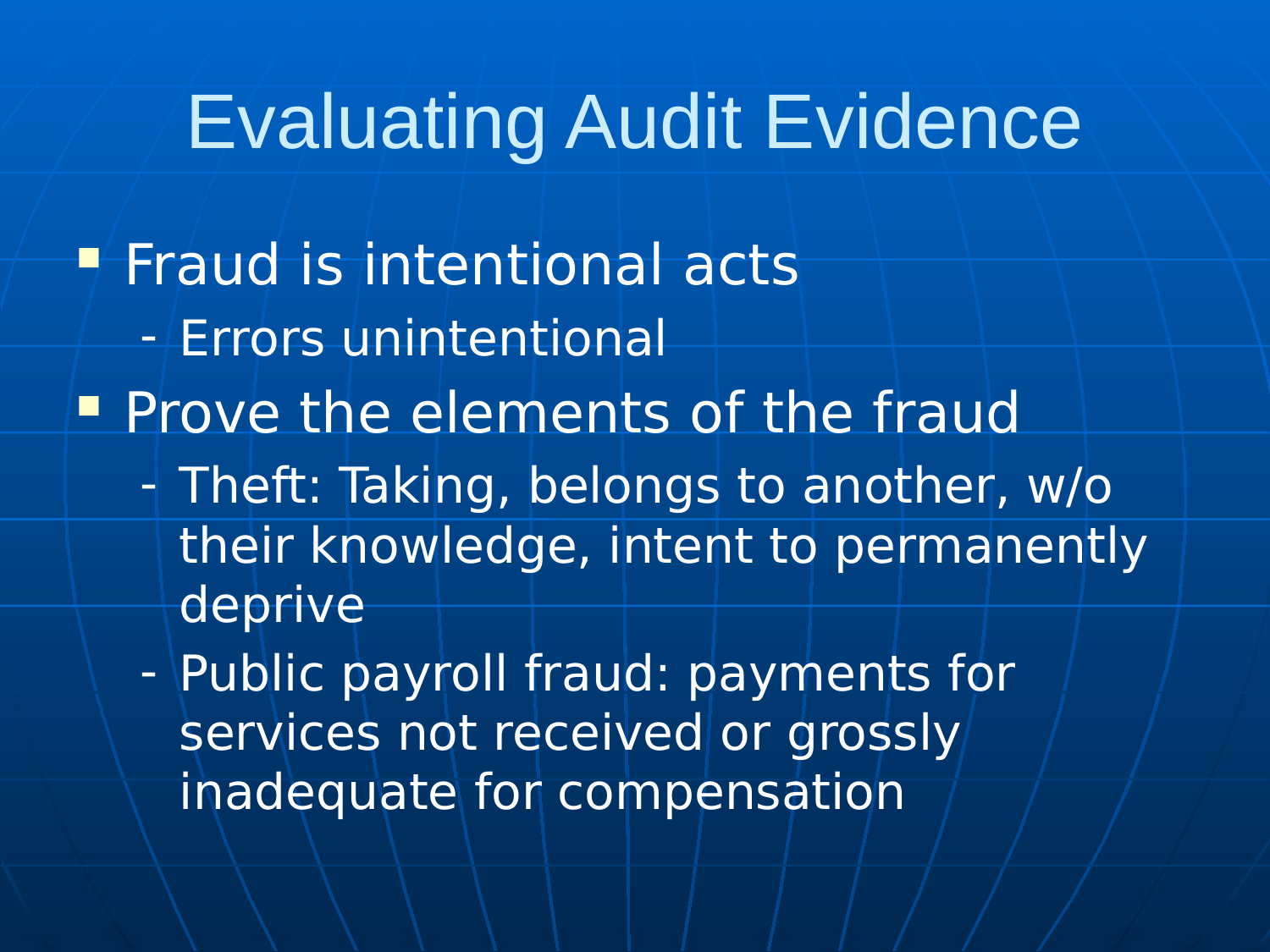

# Evaluating Audit Evidence
Fraud is intentional acts
Errors unintentional
Prove the elements of the fraud
Theft: Taking, belongs to another, w/o their knowledge, intent to permanently deprive
Public payroll fraud: payments for services not received or grossly inadequate for compensation